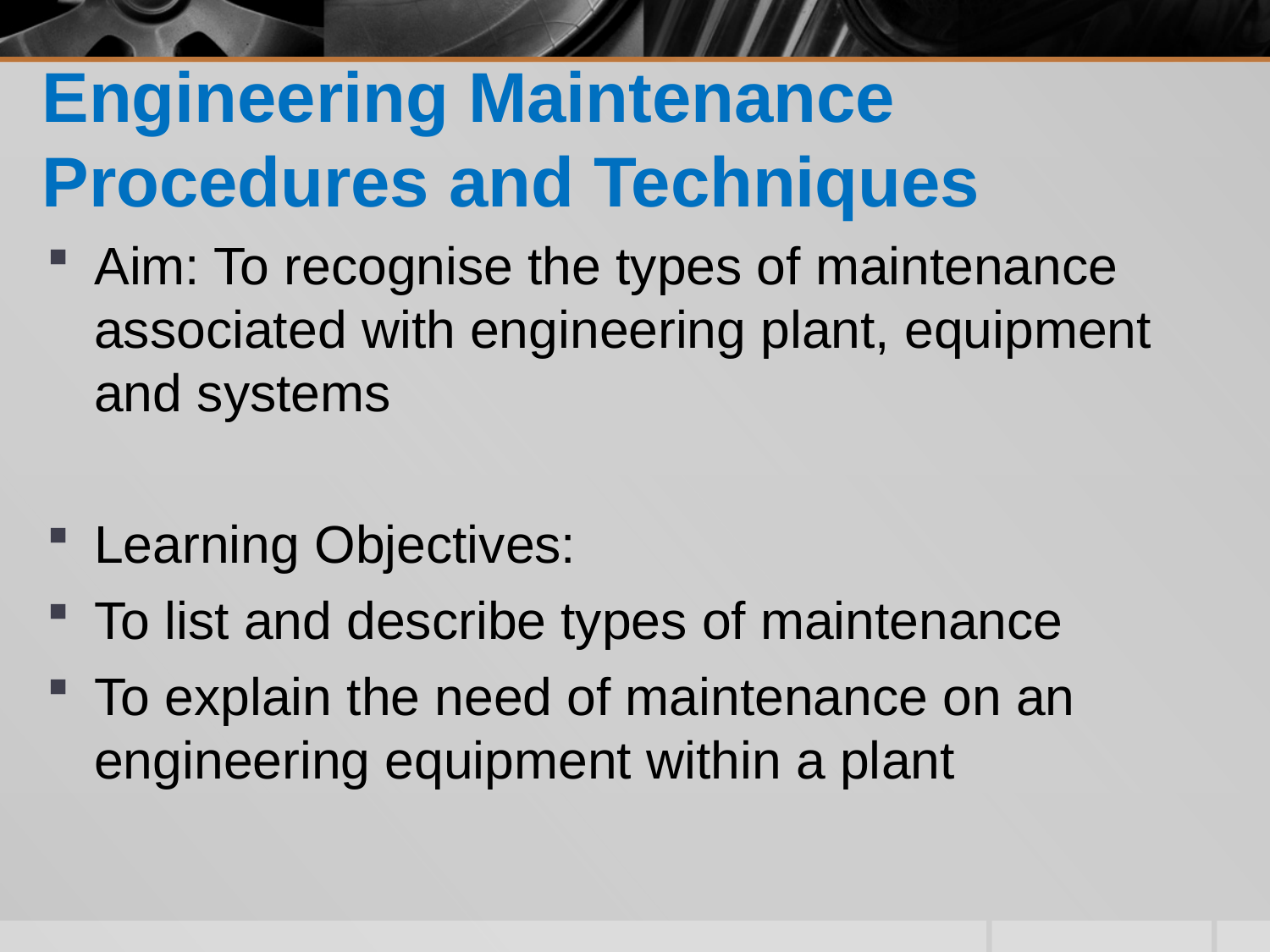

# Engineering Maintenance Procedures and Techniques
Aim: To recognise the types of maintenance associated with engineering plant, equipment and systems

Learning Objectives:
To list and describe types of maintenance
To explain the need of maintenance on an engineering equipment within a plant